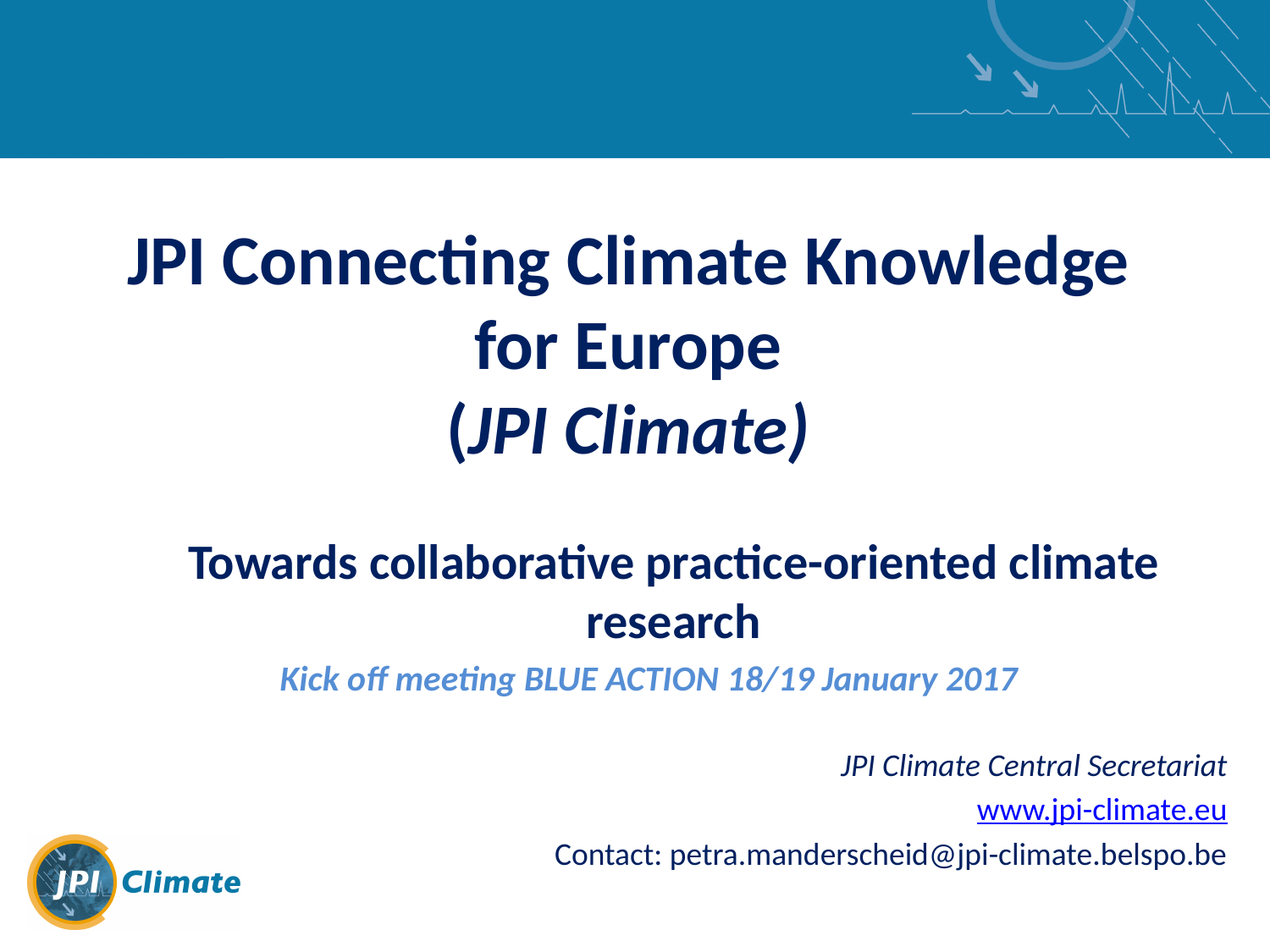

# JPI Connecting Climate Knowledge for Europe (JPI Climate)

Towards collaborative practice-oriented climate research

Kick off meeting BLUE ACTION 18/19 January 2017
JPI Climate Central Secretariat
www.jpi-climate.eu
Contact: petra.manderscheid@jpi-climate.belspo.be